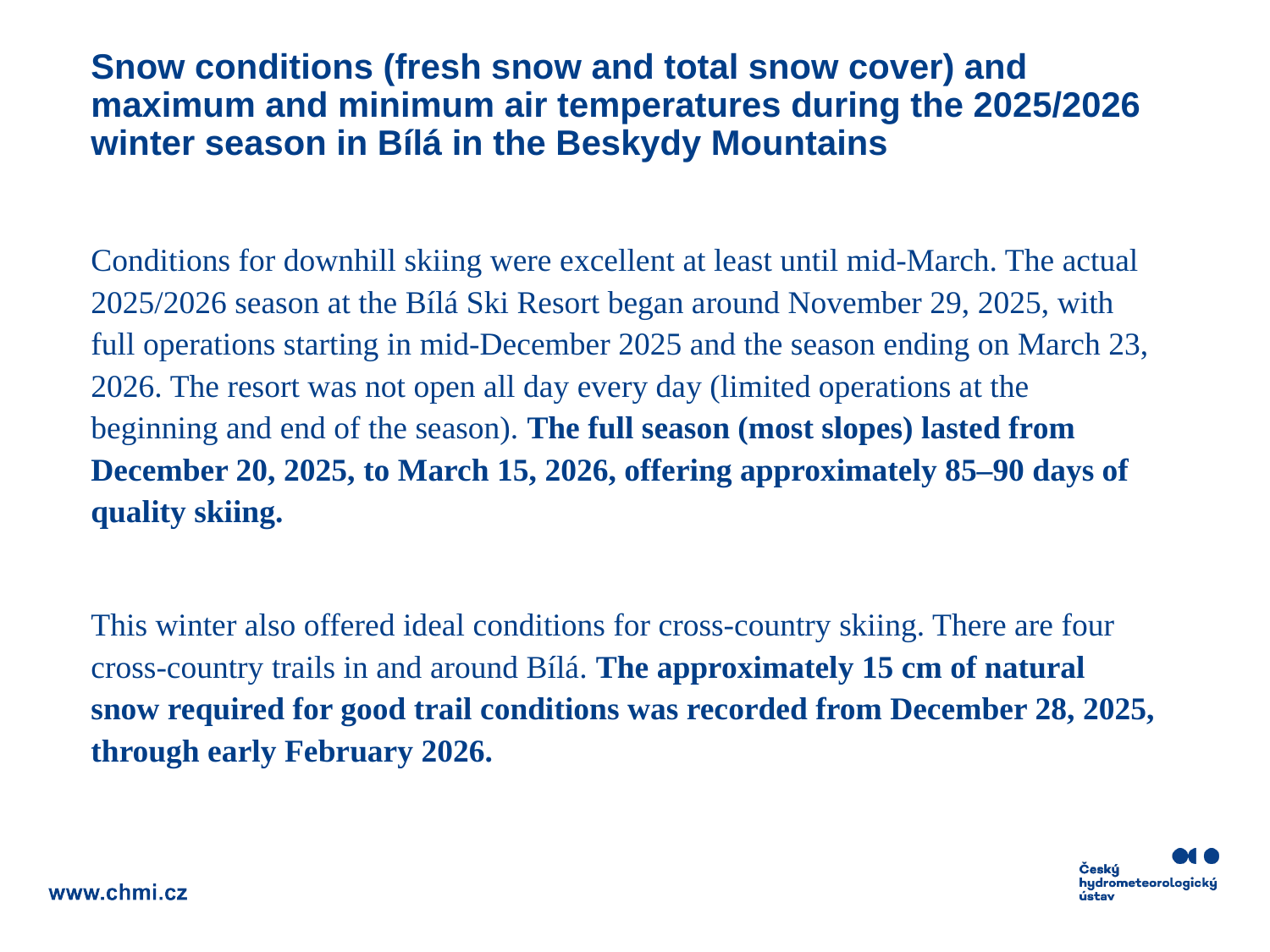

# Snow conditions (fresh snow and total snow cover) and maximum and minimum air temperatures during the 2025/2026 winter season in Bílá in the Beskydy Mountains
Conditions for downhill skiing were excellent at least until mid-March. The actual 2025/2026 season at the Bílá Ski Resort began around November 29, 2025, with full operations starting in mid-December 2025 and the season ending on March 23, 2026. The resort was not open all day every day (limited operations at the beginning and end of the season). The full season (most slopes) lasted from December 20, 2025, to March 15, 2026, offering approximately 85–90 days of quality skiing.
This winter also offered ideal conditions for cross-country skiing. There are four cross-country trails in and around Bílá. The approximately 15 cm of natural snow required for good trail conditions was recorded from December 28, 2025, through early February 2026.